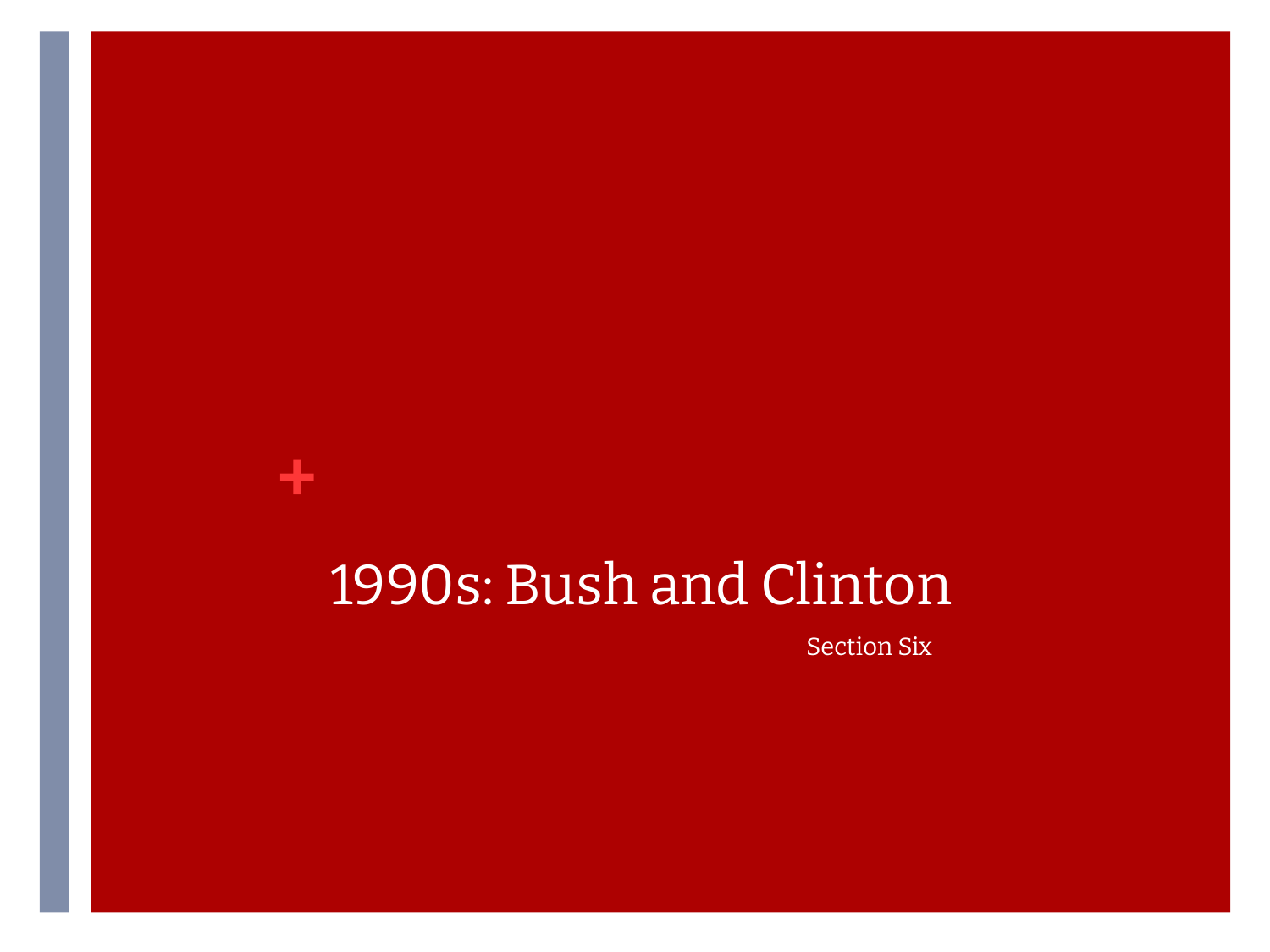

# 1990s: Bush and Clinton
Section Six